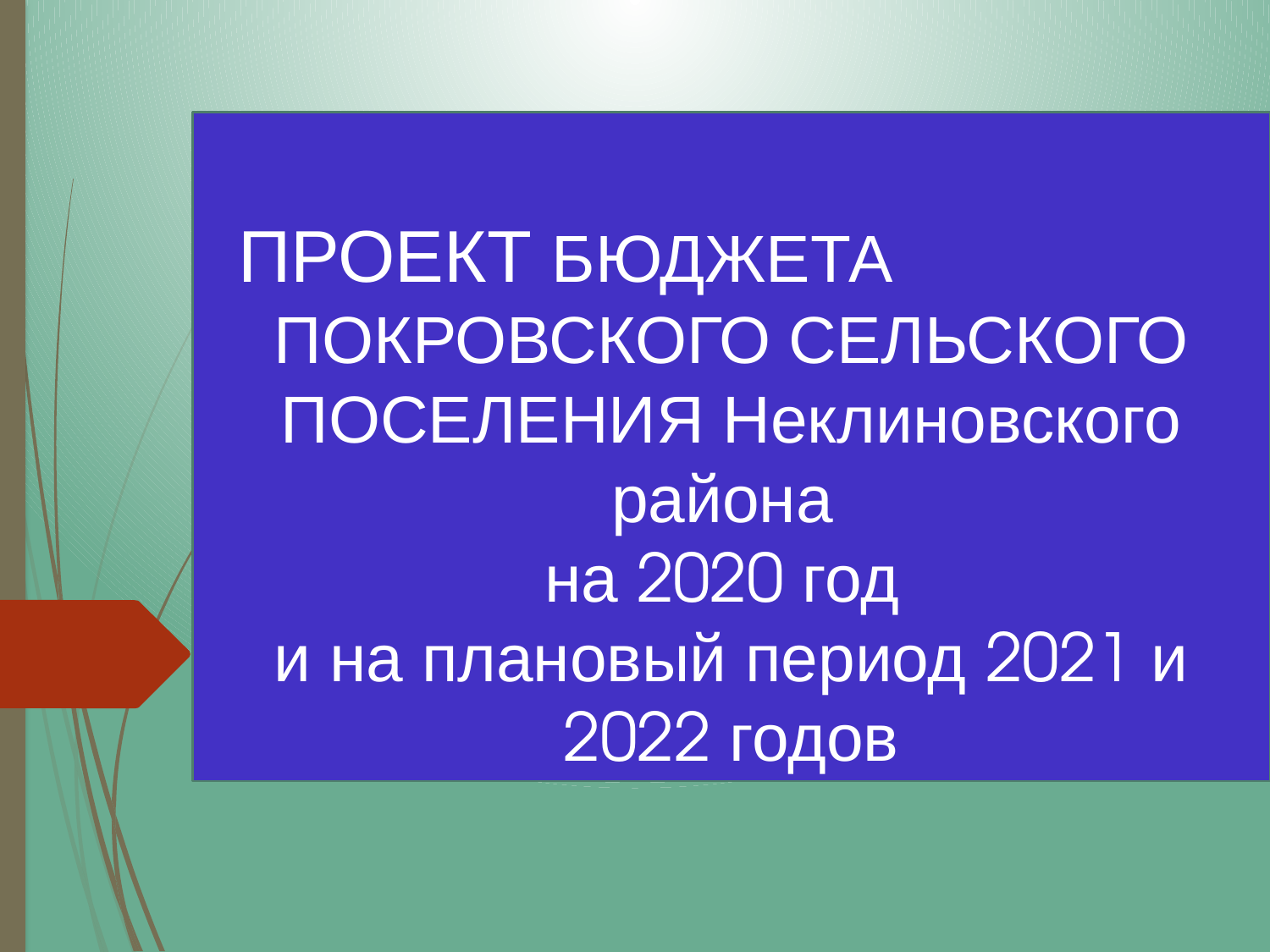

# ПРОЕКТ БЮДЖЕТА                   ПОКРОВСКОГО СЕЛЬСКОГО ПОСЕЛЕНИЯ Неклиновского района на 2020 год и на плановый период 2021 и 2022 годов